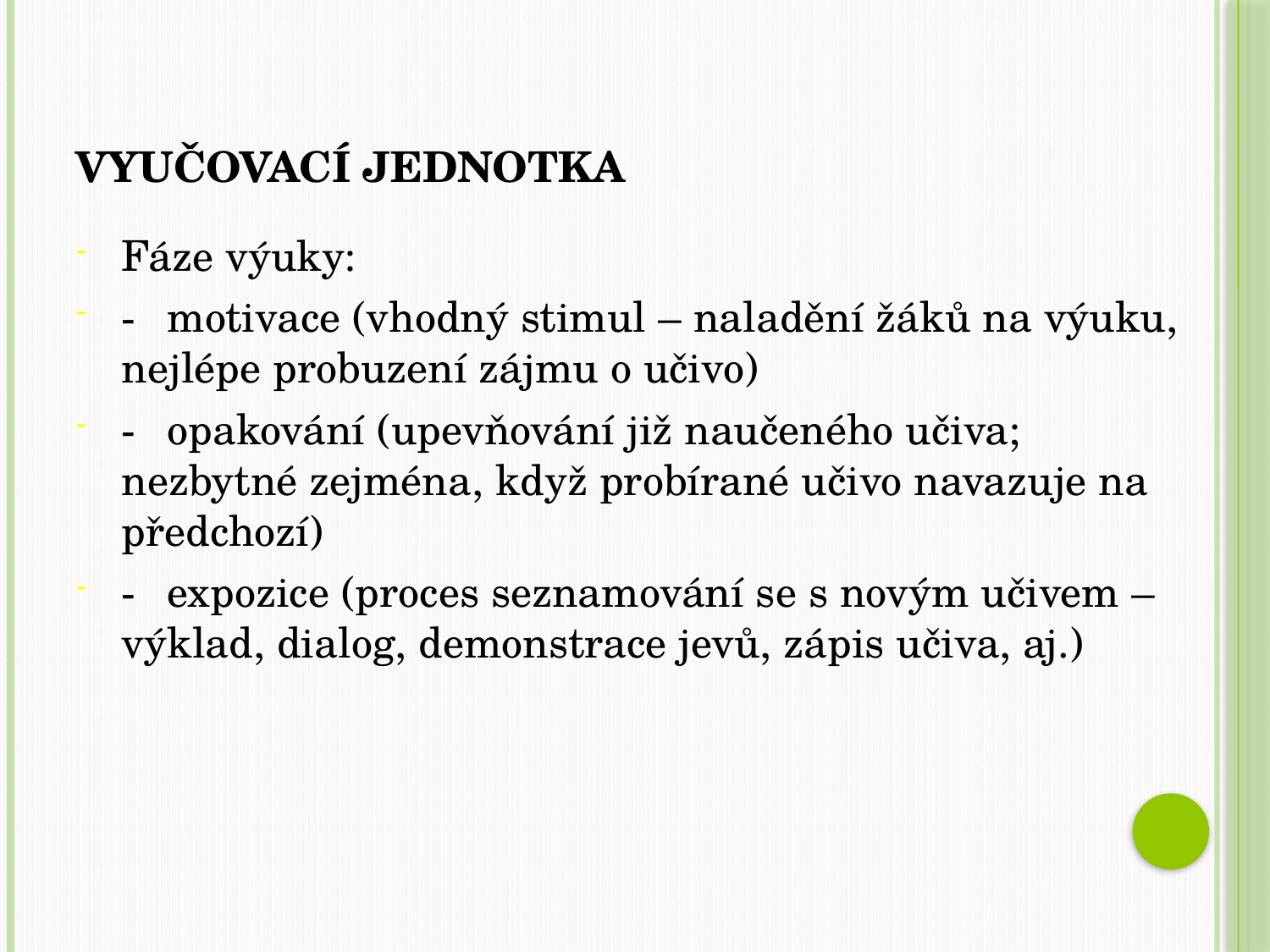

# Vyučovací jednotka
Fáze výuky:
-	motivace (vhodný stimul – naladění žáků na výuku, nejlépe probuzení zájmu o učivo)
-	opakování (upevňování již naučeného učiva; nezbytné zejména, když probírané učivo navazuje na předchozí)
-	expozice (proces seznamování se s novým učivem – výklad, dialog, demonstrace jevů, zápis učiva, aj.)